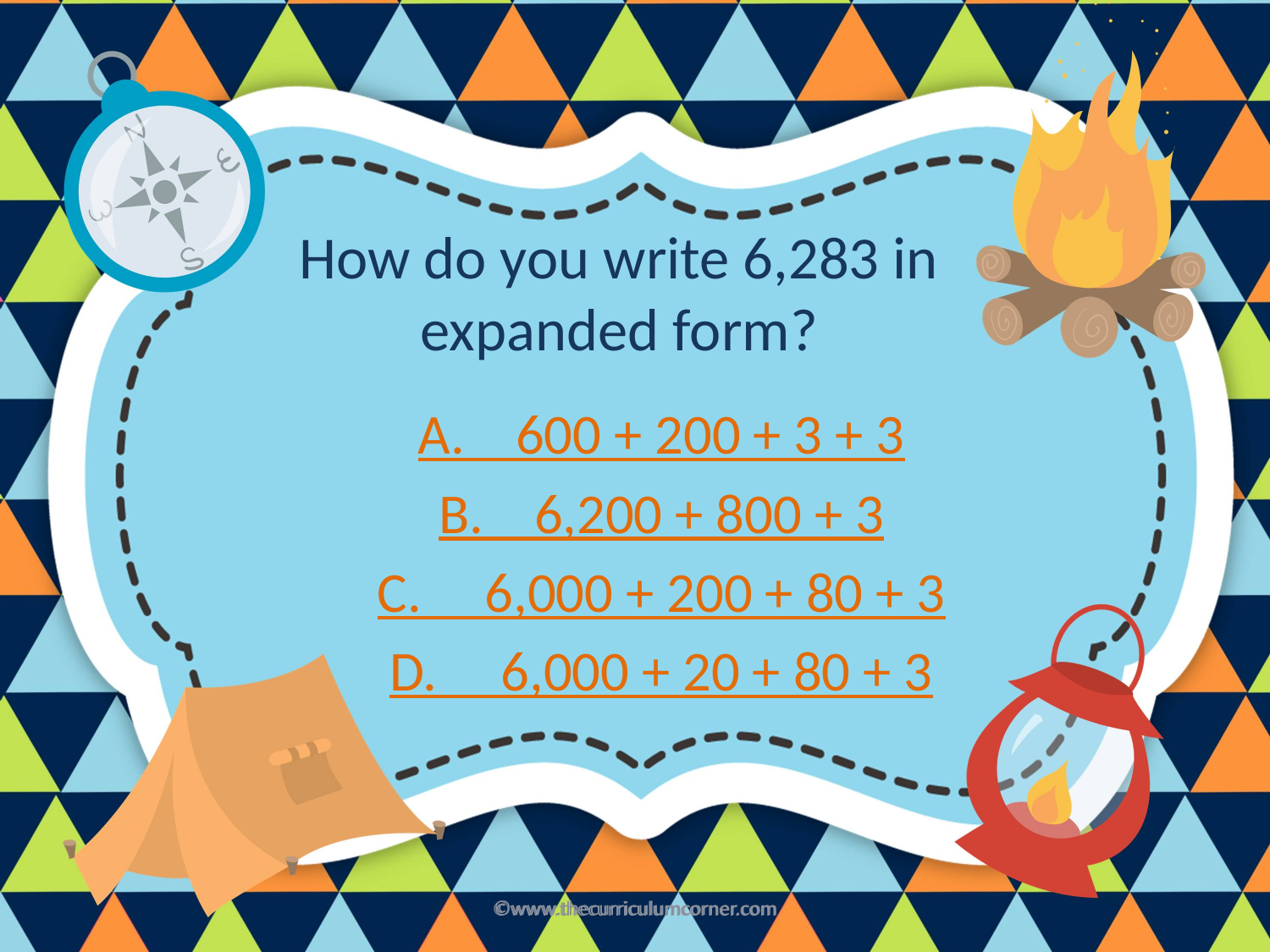

# How do you write 6,283 in expanded form?
A.    600 + 200 + 3 + 3
B.    6,200 + 800 + 3
C.     6,000 + 200 + 80 + 3
D.     6,000 + 20 + 80 + 3
©www.thecurriculumcorner.com